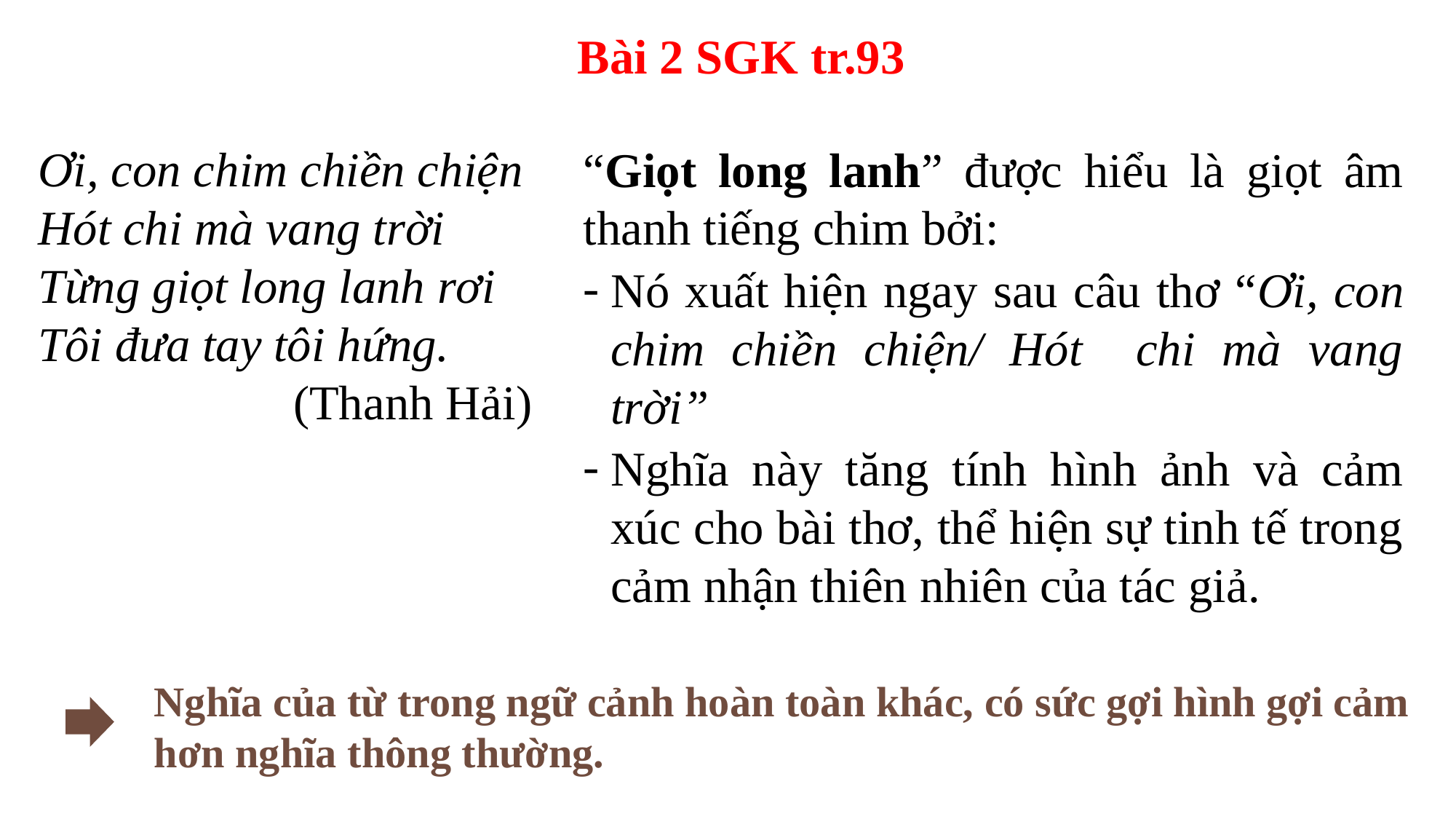

Bài 2 SGK tr.93
Ơi, con chim chiền chiện
Hót chi mà vang trời
Từng giọt long lanh rơi
Tôi đưa tay tôi hứng.
(Thanh Hải)
“Giọt long lanh” được hiểu là giọt âm thanh tiếng chim bởi:
Nó xuất hiện ngay sau câu thơ “Ơi, con chim chiền chiện/ Hót  chi mà vang trời”
Nghĩa này tăng tính hình ảnh và cảm xúc cho bài thơ, thể hiện sự tinh tế trong cảm nhận thiên nhiên của tác giả.

Nghĩa của từ trong ngữ cảnh hoàn toàn khác, có sức gợi hình gợi cảm hơn nghĩa thông thường.